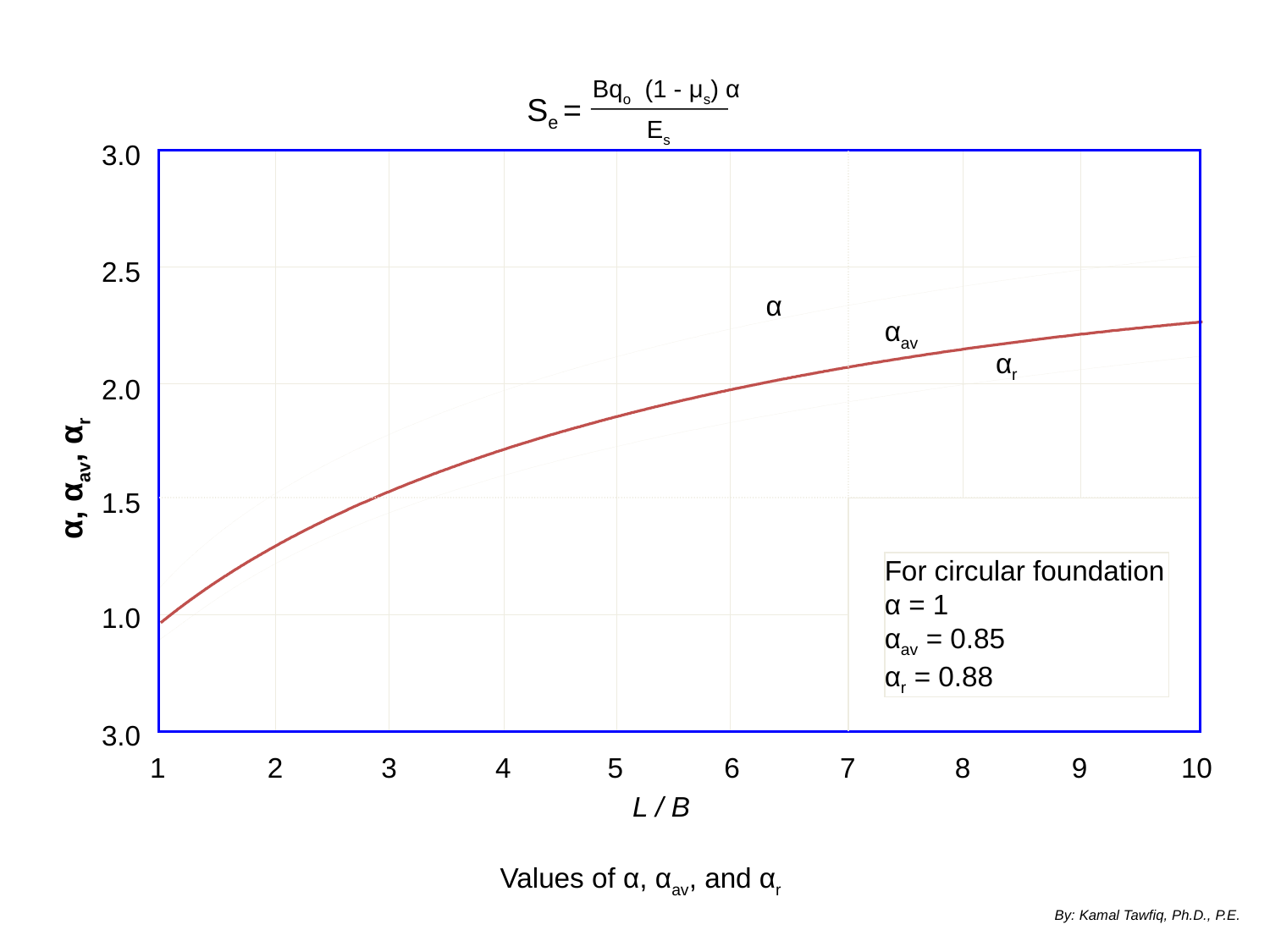

Bqo  (1 - μs) α
Se =

Es
3.0

2.5

α
αav

αr

2.0

α, αav, αr
1.5

For circular foundation
α = 1
αav = 0.85
αr = 0.88
1.0

3.0
1
2
3
4
5
6
7
8
9
10
L / B
Values of α, αav, and αr
By: Kamal Tawfiq, Ph.D., P.E.